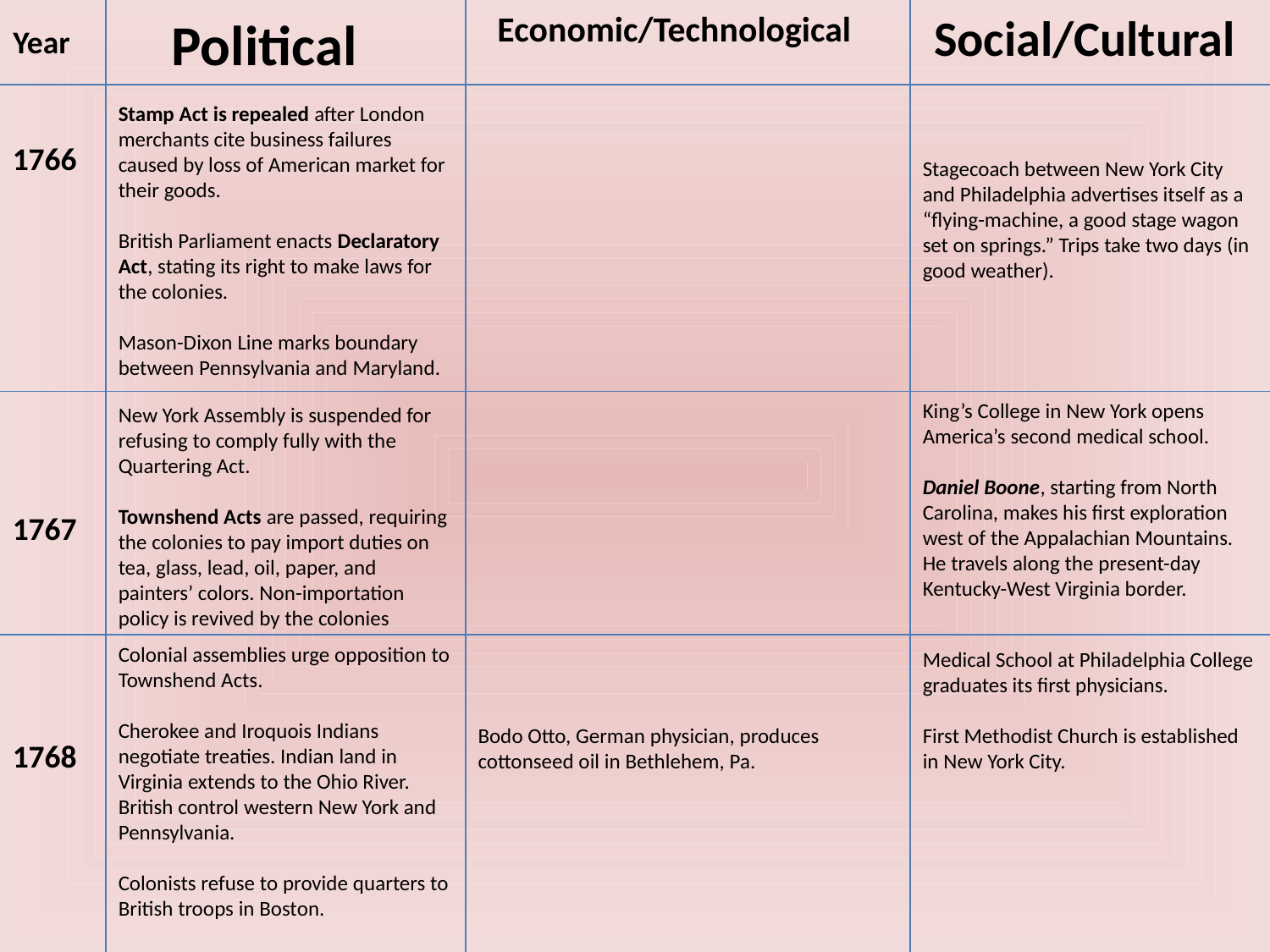

Political
Economic/Technological
Social/Cultural
Year
Stamp Act is repealed after London merchants cite business failures caused by loss of American market for their goods.

British Parliament enacts Declaratory Act, stating its right to make laws for the colonies.

Mason-Dixon Line marks boundary between Pennsylvania and Maryland.

1766
Stagecoach between New York City and Philadelphia advertises itself as a “flying-machine, a good stage wagon set on springs.” Trips take two days (in good weather).

King’s College in New York opens America’s second medical school.

Daniel Boone, starting from North Carolina, makes his first exploration west of the Appalachian Mountains. He travels along the present-day Kentucky-West Virginia border.

New York Assembly is suspended for refusing to comply fully with the Quartering Act.

Townshend Acts are passed, requiring the colonies to pay import duties on tea, glass, lead, oil, paper, and painters’ colors. Non-importation policy is revived by the colonies

1767
Colonial assemblies urge opposition to Townshend Acts.

Cherokee and Iroquois Indians negotiate treaties. Indian land in Virginia extends to the Ohio River. British control western New York and Pennsylvania.

Colonists refuse to provide quarters to British troops in Boston.

Medical School at Philadelphia College graduates its first physicians.

First Methodist Church is established in New York City.

Bodo Otto, German physician, produces cottonseed oil in Bethlehem, Pa.

1768